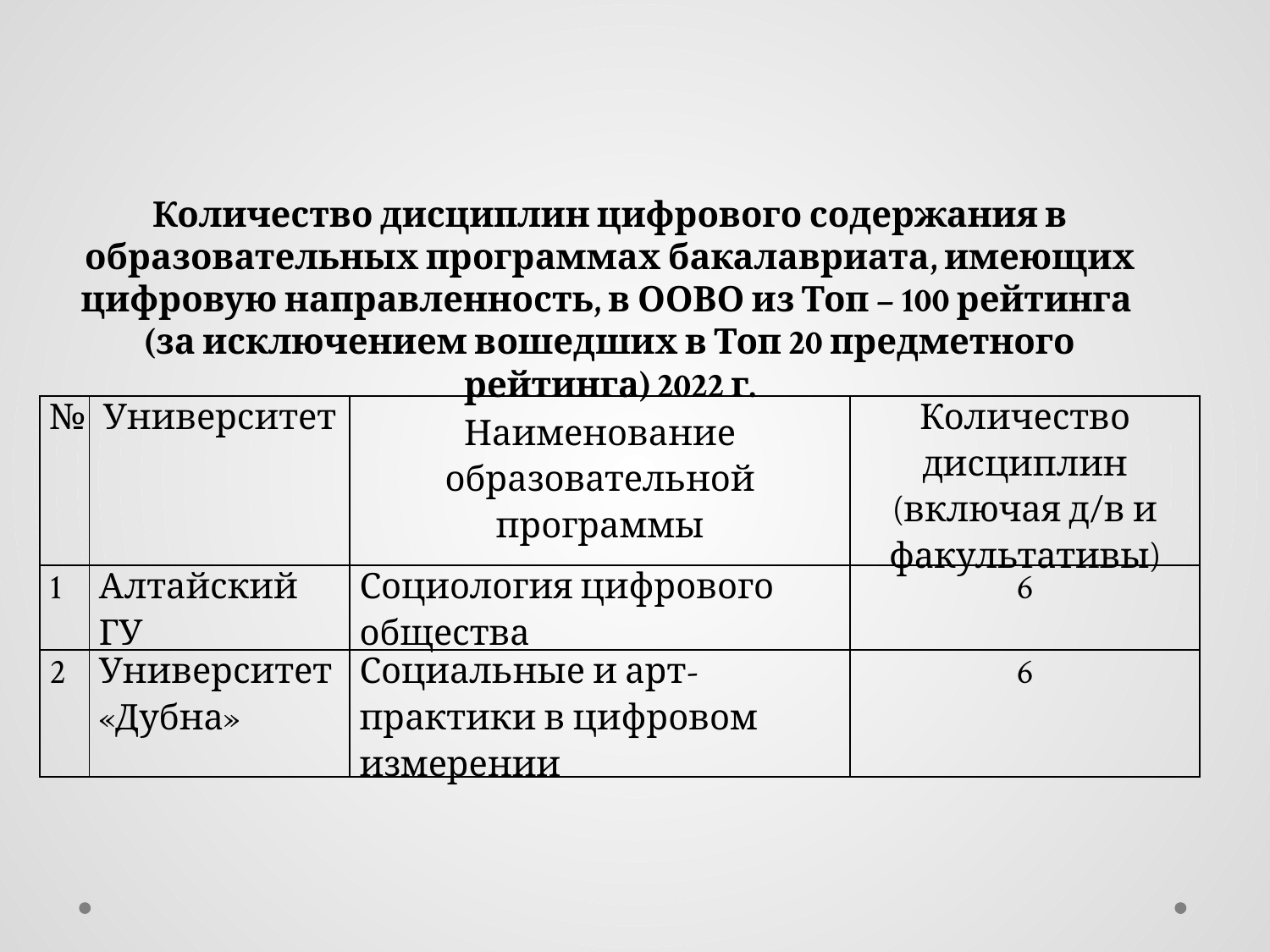

Количество дисциплин цифрового содержания в образовательных программах бакалавриата, имеющих цифровую направленность, в ООВО из Топ – 100 рейтинга
(за исключением вошедших в Топ 20 предметного рейтинга) 2022 г.
| № | Университет | Наименование образовательной программы | Количество дисциплин (включая д/в и факультативы) |
| --- | --- | --- | --- |
| 1 | Алтайский ГУ | Социология цифрового общества | 6 |
| 2 | Университет «Дубна» | Социальные и арт-практики в цифровом измерении | 6 |